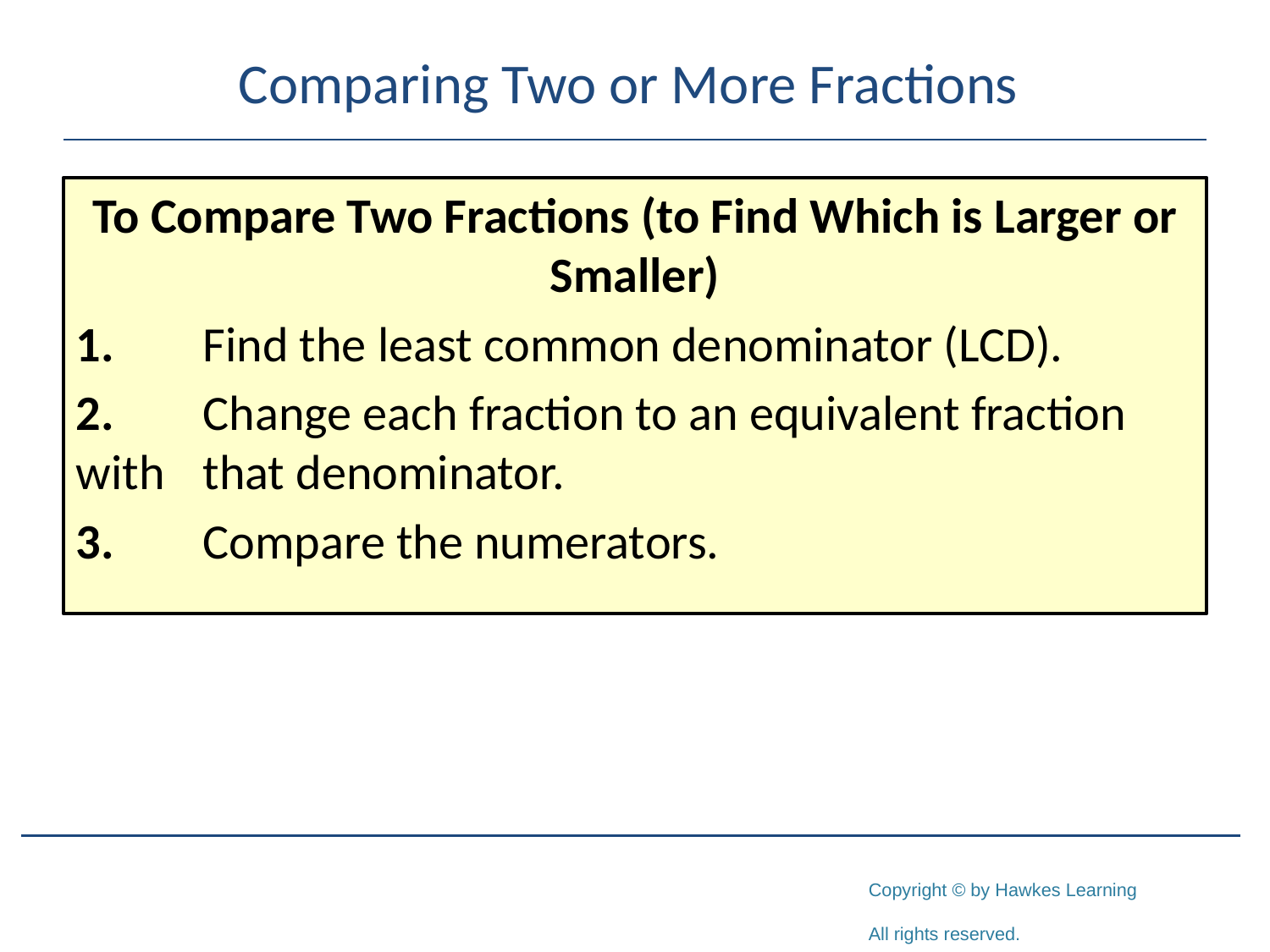

# Comparing Two or More Fractions
To Compare Two Fractions (to Find Which is Larger or Smaller)
1.	Find the least common denominator (LCD).
2.	Change each fraction to an equivalent fraction with 	that denominator.
3.	Compare the numerators.